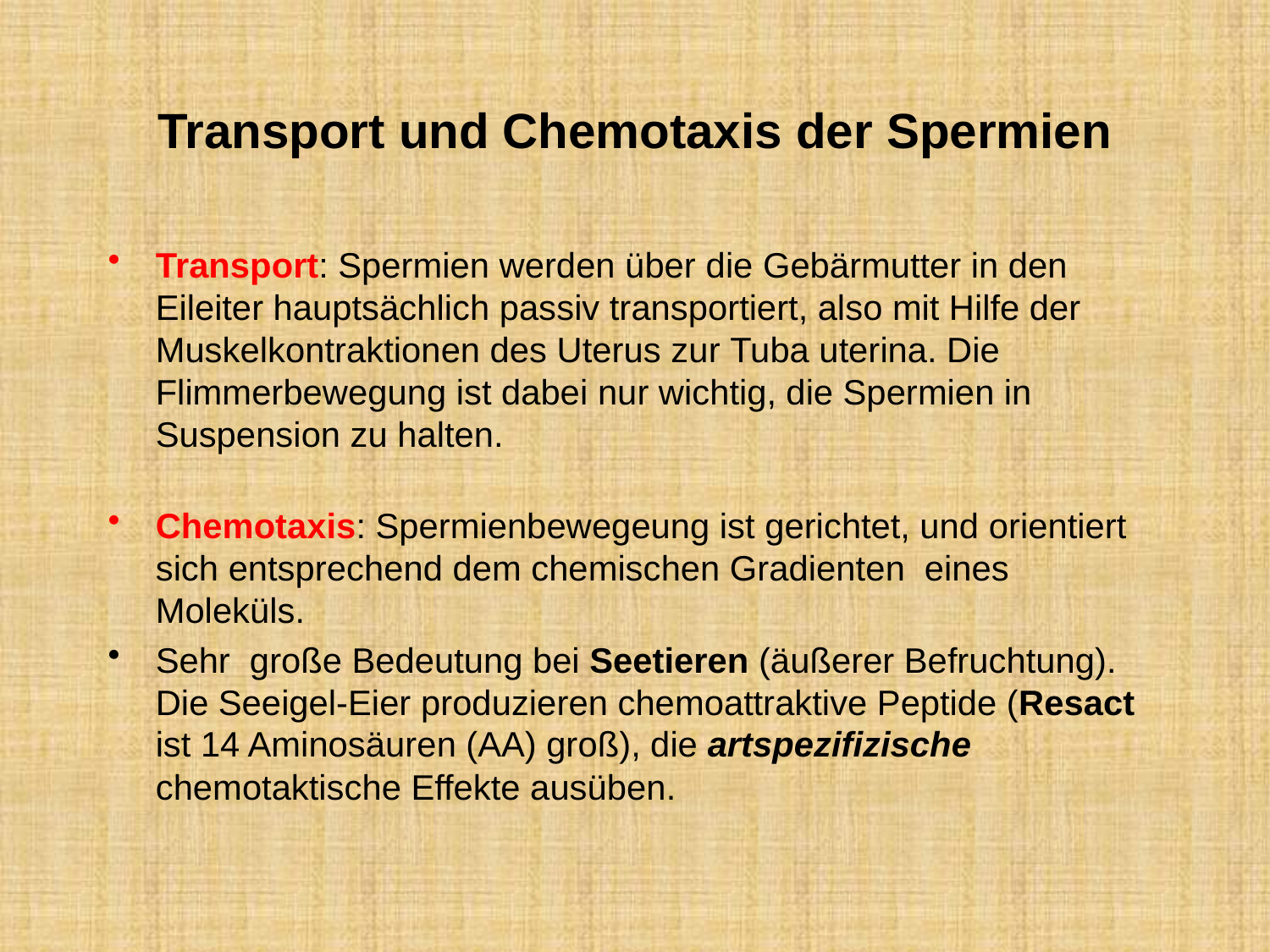

# Transport und Chemotaxis der Spermien
Transport: Spermien werden über die Gebärmutter in den Eileiter hauptsächlich passiv transportiert, also mit Hilfe der Muskelkontraktionen des Uterus zur Tuba uterina. Die Flimmerbewegung ist dabei nur wichtig, die Spermien in Suspension zu halten.
Chemotaxis: Spermienbewegeung ist gerichtet, und orientiert sich entsprechend dem chemischen Gradienten  eines Moleküls.
Sehr  große Bedeutung bei Seetieren (äußerer Befruchtung). Die Seeigel-Eier produzieren chemoattraktive Peptide (Resact ist 14 Aminosäuren (AA) groß), die artspezifizische chemotaktische Effekte ausüben.